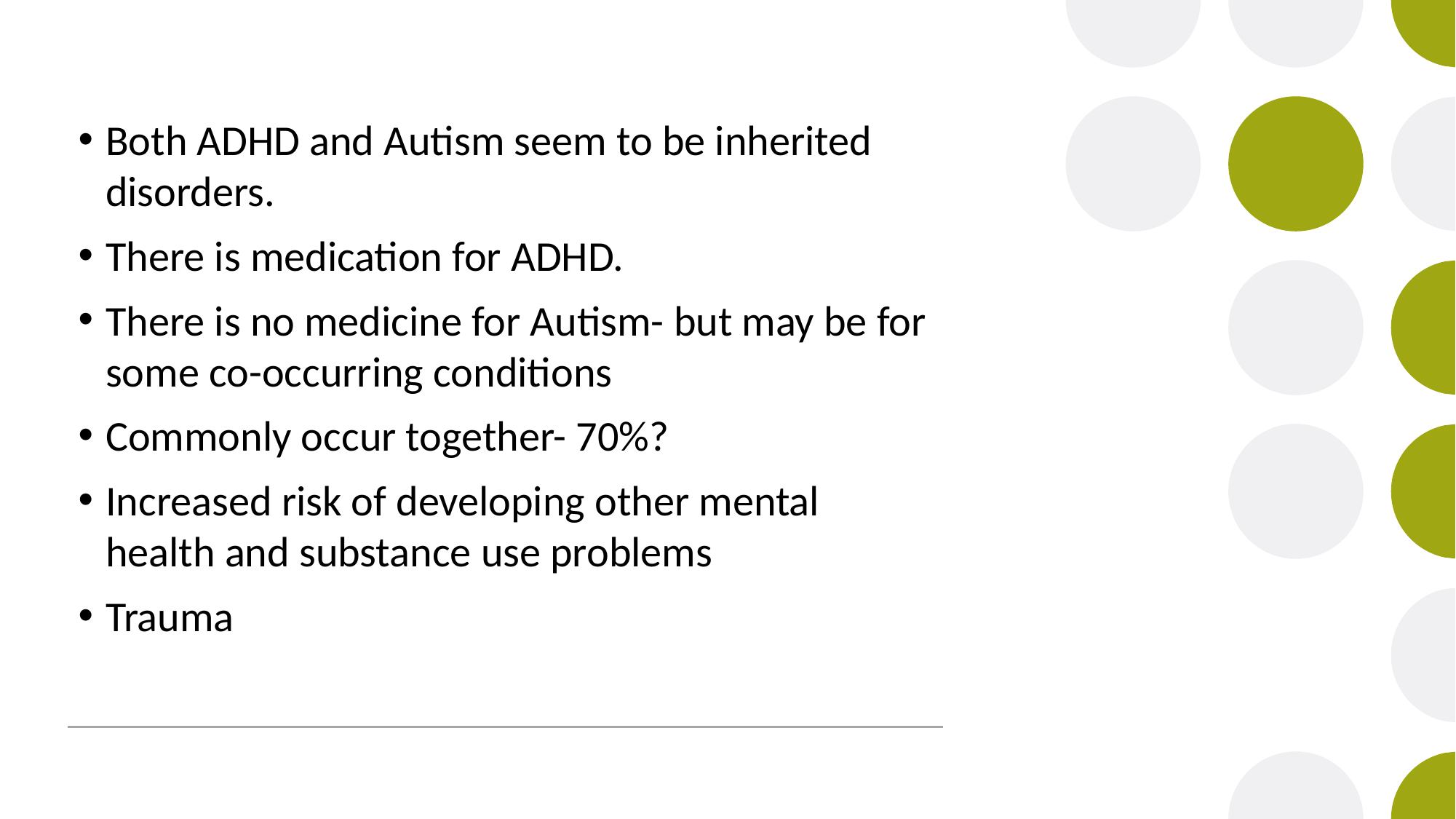

Both ADHD and Autism seem to be inherited disorders.
There is medication for ADHD.
There is no medicine for Autism- but may be for some co-occurring conditions
Commonly occur together- 70%?
Increased risk of developing other mental health and substance use problems
Trauma